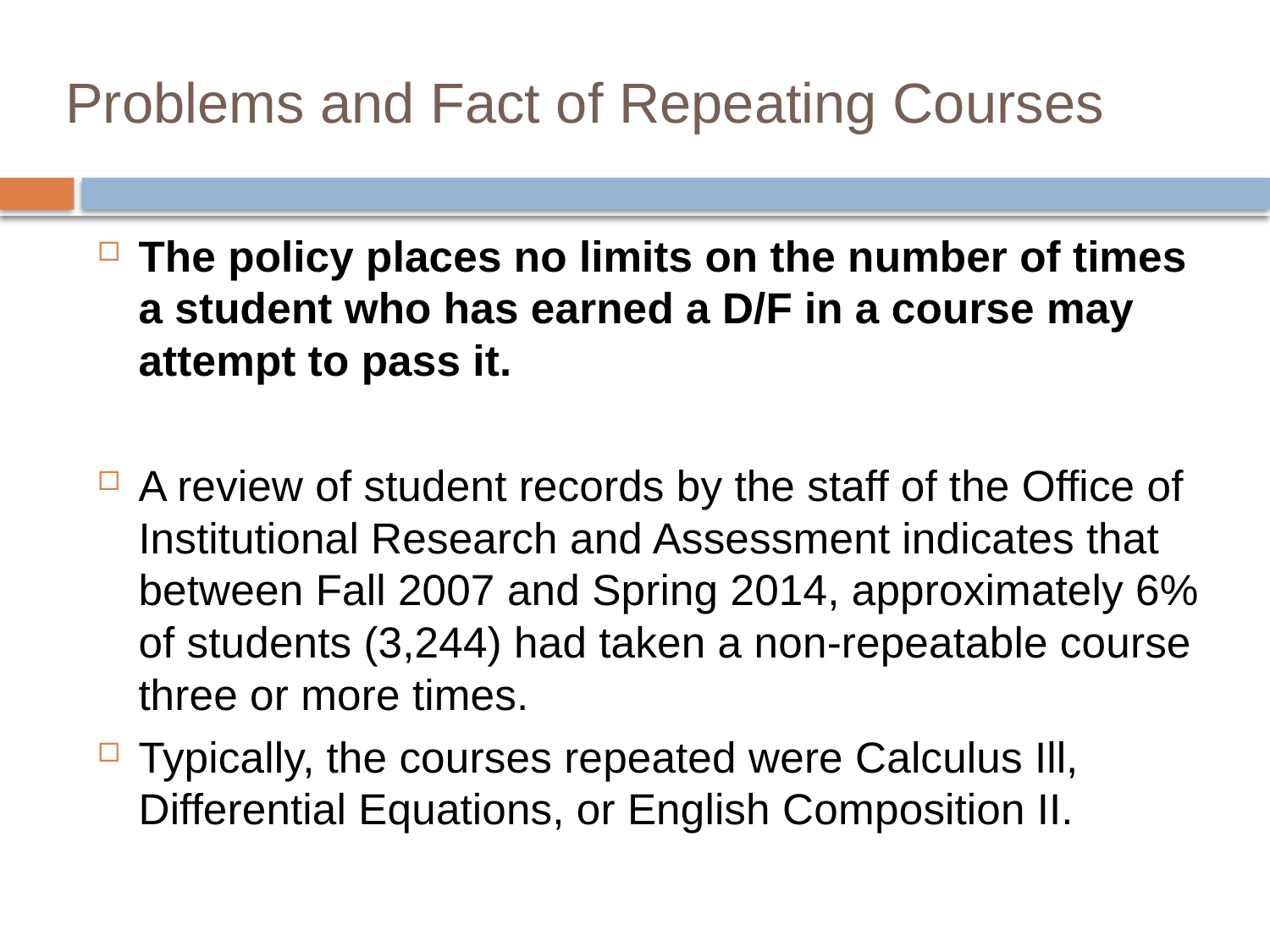

# Problems and Fact of Repeating Courses
The policy places no limits on the number of times a student who has earned a D/F in a course may attempt to pass it.

A review of student records by the staff of the Office of Institutional Research and Assessment indicates that between Fall 2007 and Spring 2014, approximately 6% of students (3,244) had taken a non-repeatable course three or more times.
Typically, the courses repeated were Calculus Ill, Differential Equations, or English Composition II.